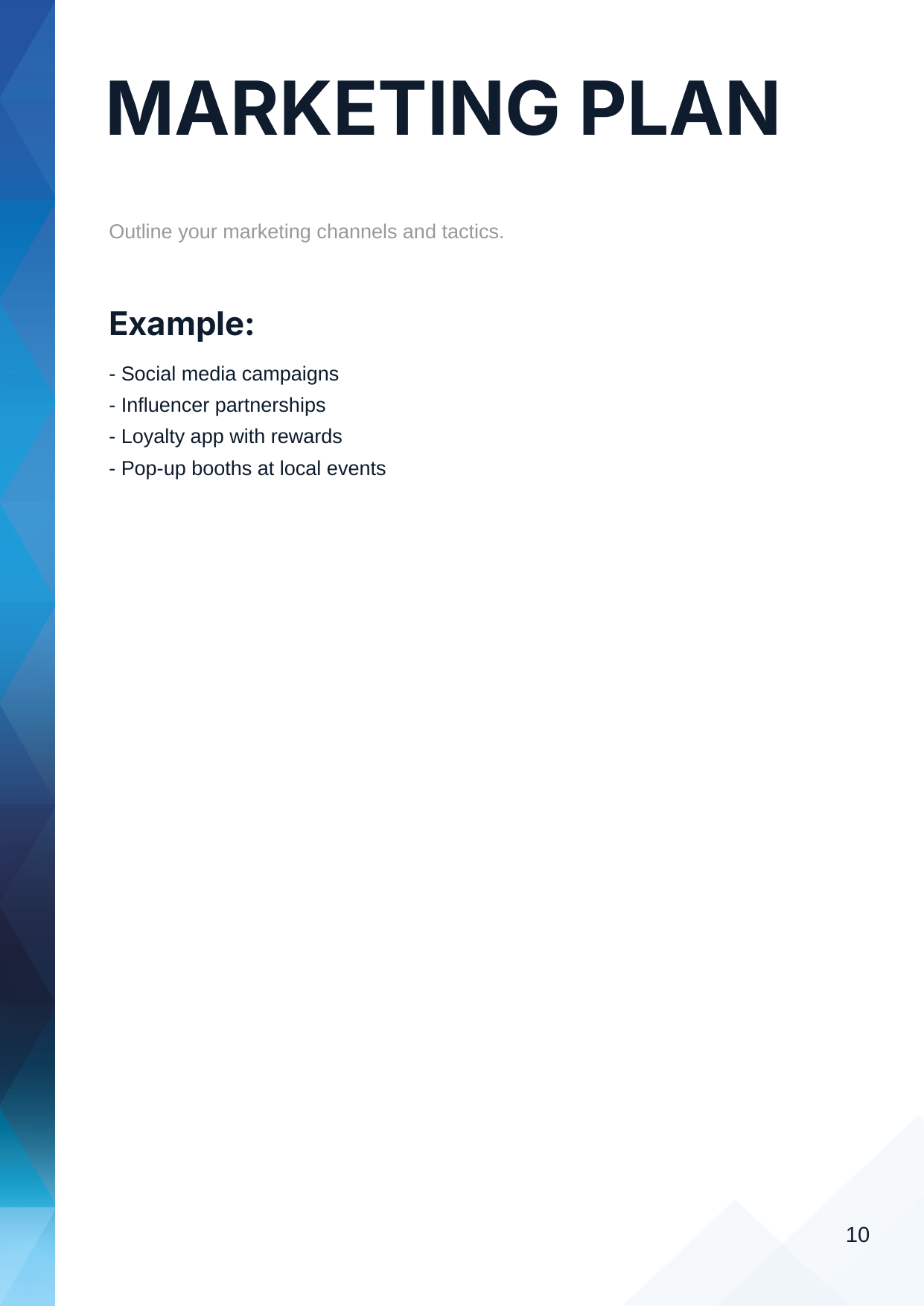

MARKETING PLAN
Outline your marketing channels and tactics.
Example:
- Social media campaigns
- Influencer partnerships
- Loyalty app with rewards
- Pop-up booths at local events
10